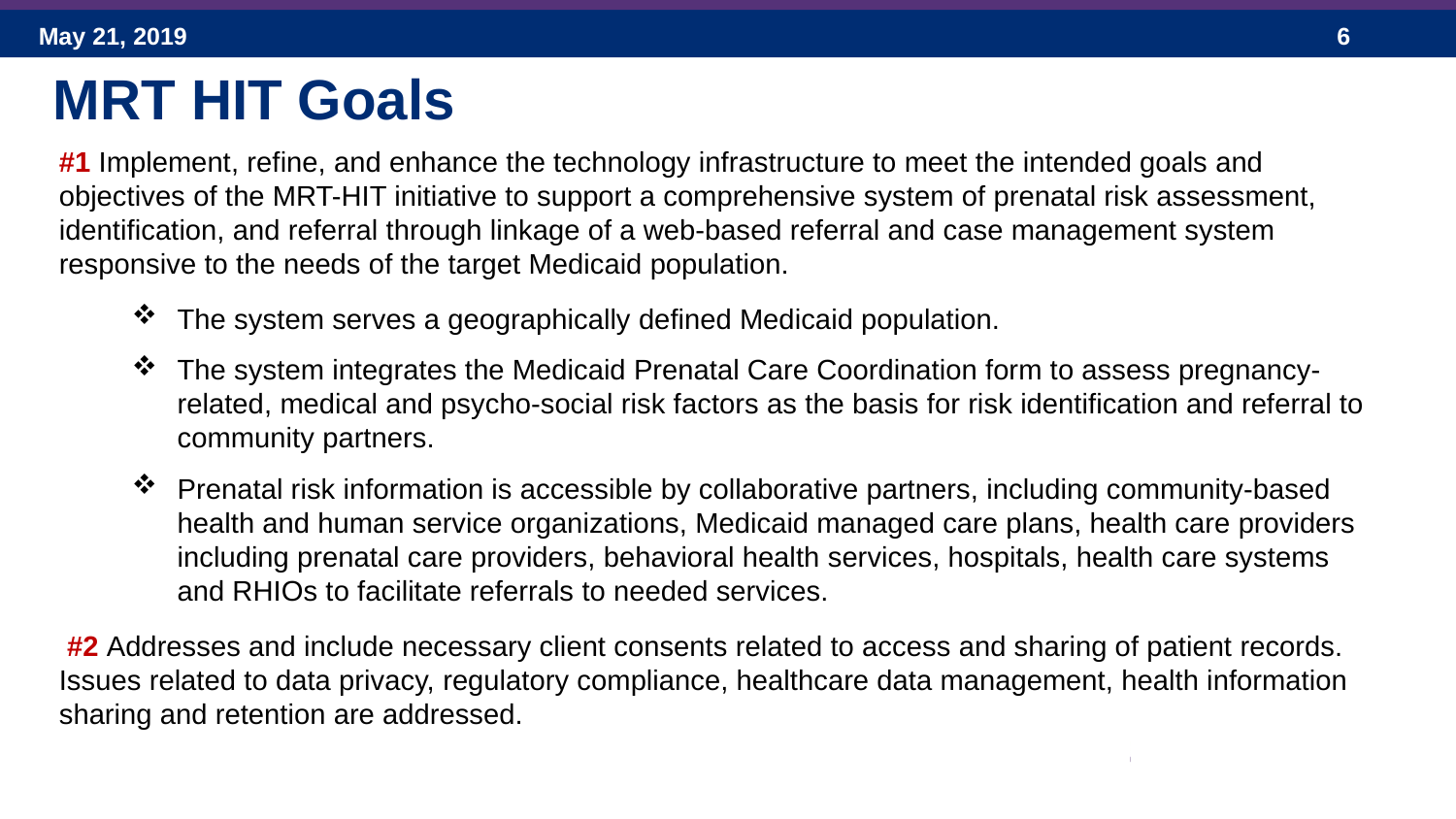

MRT HIT Goals
#1 Implement, refine, and enhance the technology infrastructure to meet the intended goals and objectives of the MRT-HIT initiative to support a comprehensive system of prenatal risk assessment, identification, and referral through linkage of a web-based referral and case management system responsive to the needs of the target Medicaid population.

The system serves a geographically defined Medicaid population.

The system integrates the Medicaid Prenatal Care Coordination form to assess pregnancy-related, medical and psycho-social risk factors as the basis for risk identification and referral to community partners.

Prenatal risk information is accessible by collaborative partners, including community-based health and human service organizations, Medicaid managed care plans, health care providers including prenatal care providers, behavioral health services, hospitals, health care systems and RHIOs to facilitate referrals to needed services.

 #2 Addresses and include necessary client consents related to access and sharing of patient records.  Issues related to data privacy, regulatory compliance, healthcare data management, health information sharing and retention are addressed.